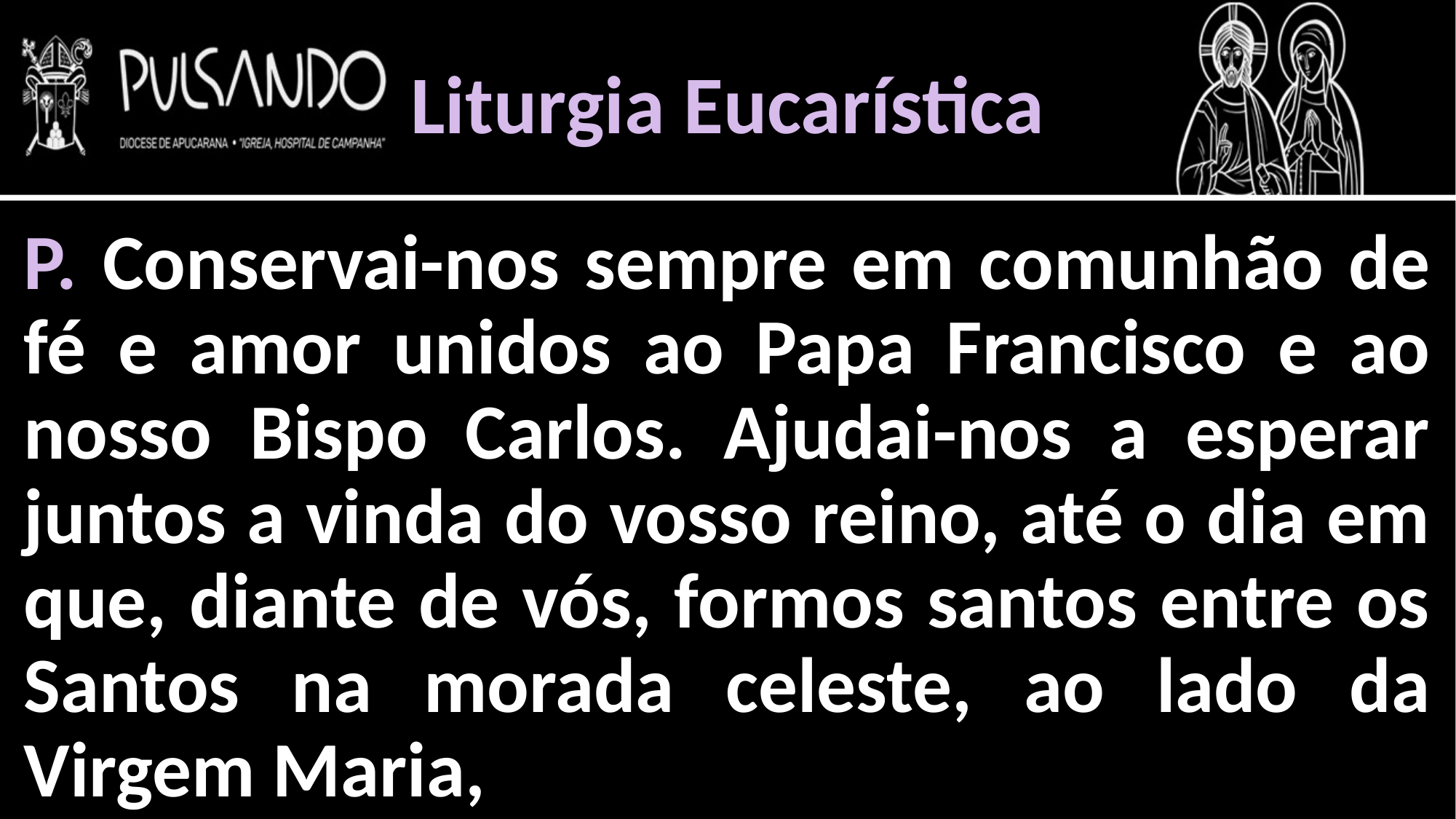

Liturgia Eucarística
P. Conservai-nos sempre em comunhão de fé e amor unidos ao Papa Francisco e ao nosso Bispo Carlos. Ajudai-nos a esperar juntos a vinda do vosso reino, até o dia em que, diante de vós, formos santos entre os Santos na morada celeste, ao lado da Virgem Maria,